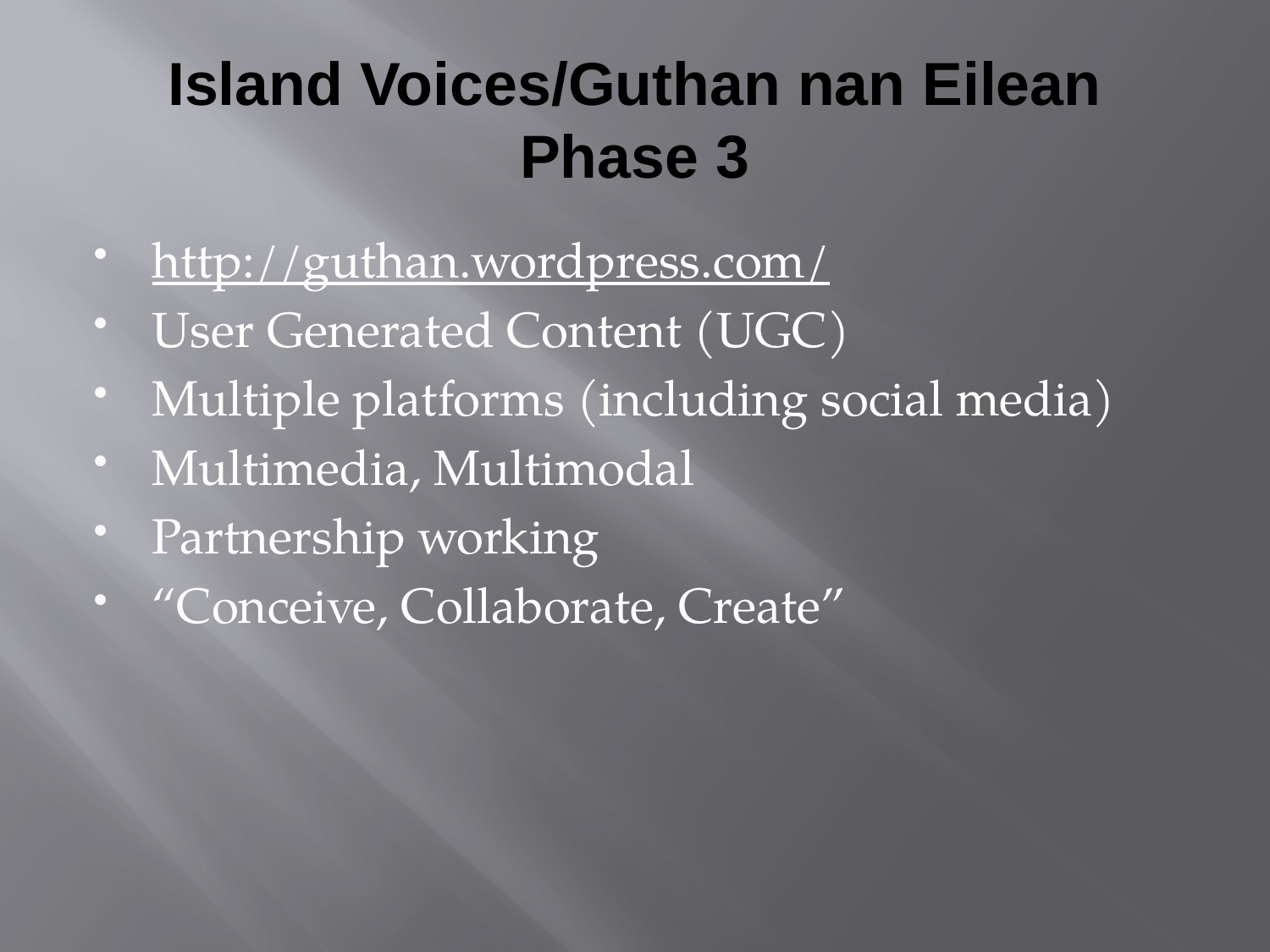

# Island Voices/Guthan nan Eilean Phase 3
http://guthan.wordpress.com/
User Generated Content (UGC)
Multiple platforms (including social media)
Multimedia, Multimodal
Partnership working
“Conceive, Collaborate, Create”